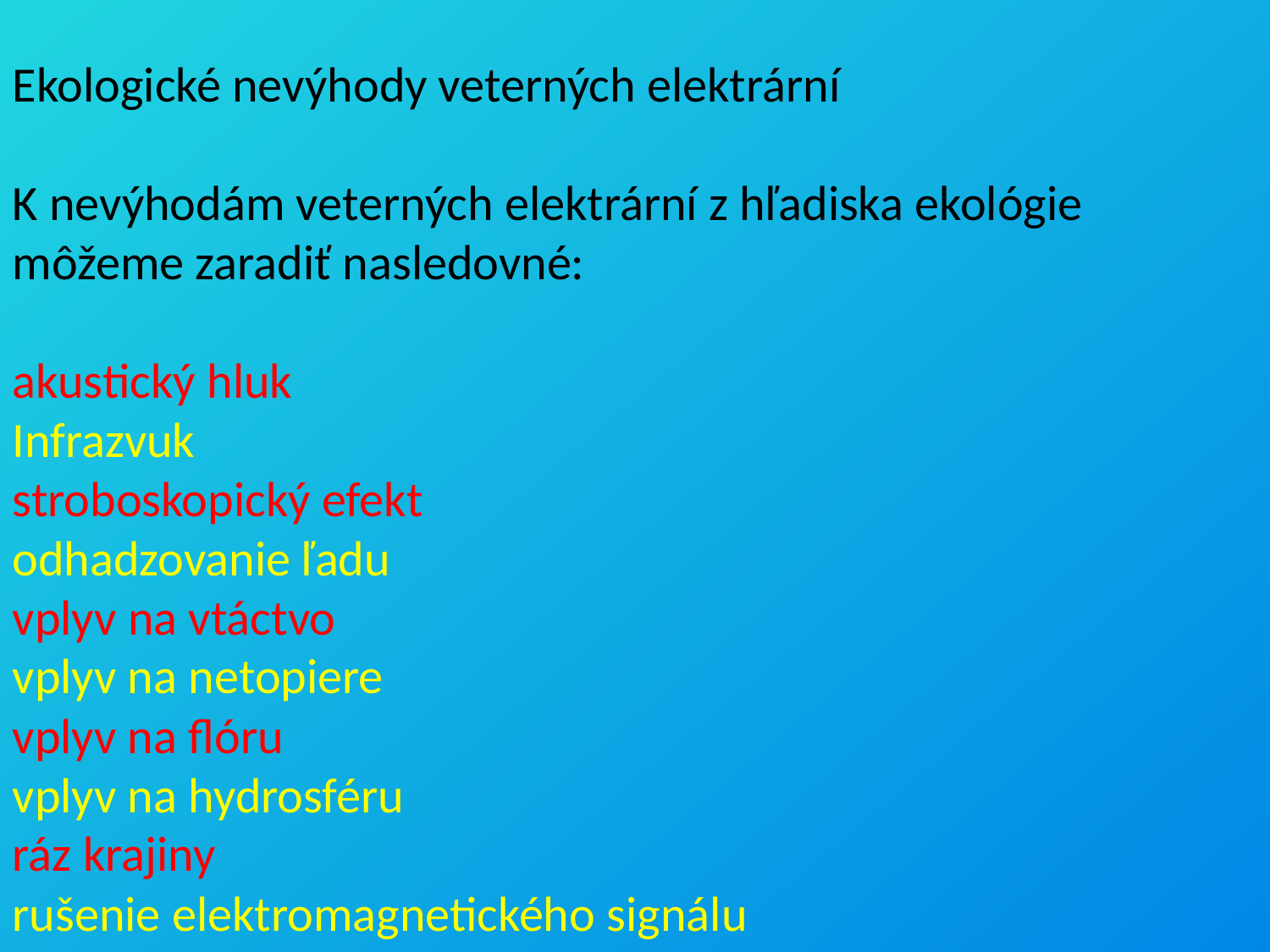

Ekologické nevýhody veterných elektrární

K nevýhodám veterných elektrární z hľadiska ekológie môžeme zaradiť nasledovné:

akustický hluk
Infrazvuk
stroboskopický efekt
odhadzovanie ľadu
vplyv na vtáctvo
vplyv na netopiere
vplyv na flóru
vplyv na hydrosféru
ráz krajiny
rušenie elektromagnetického signálu